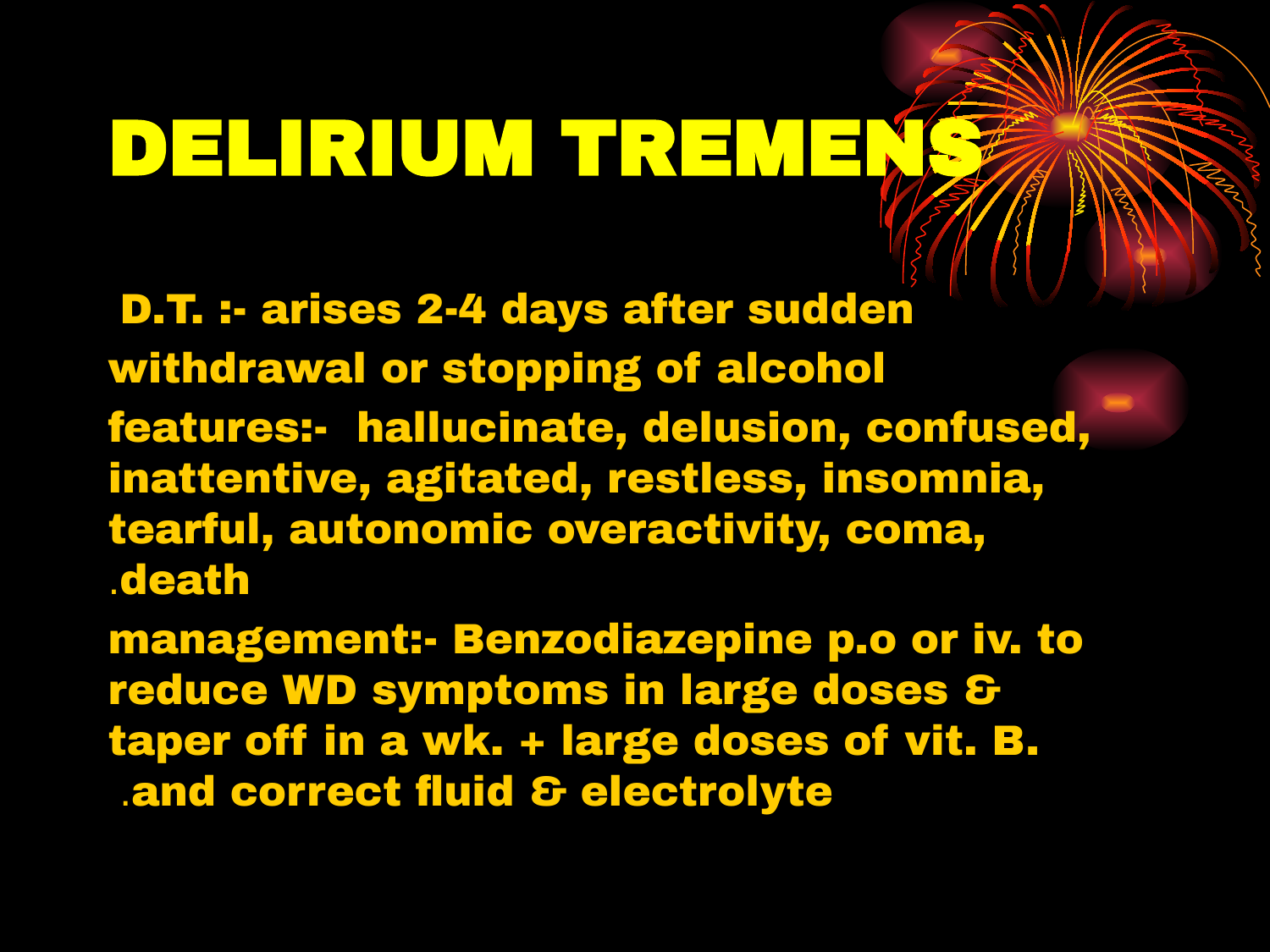

# DELIRIUM TREMENS
 D.T. :- arises 2-4 days after sudden
         withdrawal or stopping of alcohol
     features:-  hallucinate, delusion, confused, inattentive, agitated, restless, insomnia, tearful, autonomic overactivity, coma, death.
     management:- Benzodiazepine p.o or iv. to reduce WD symptoms in large doses & taper off in a wk. + large doses of vit. B. and correct fluid & electrolyte.